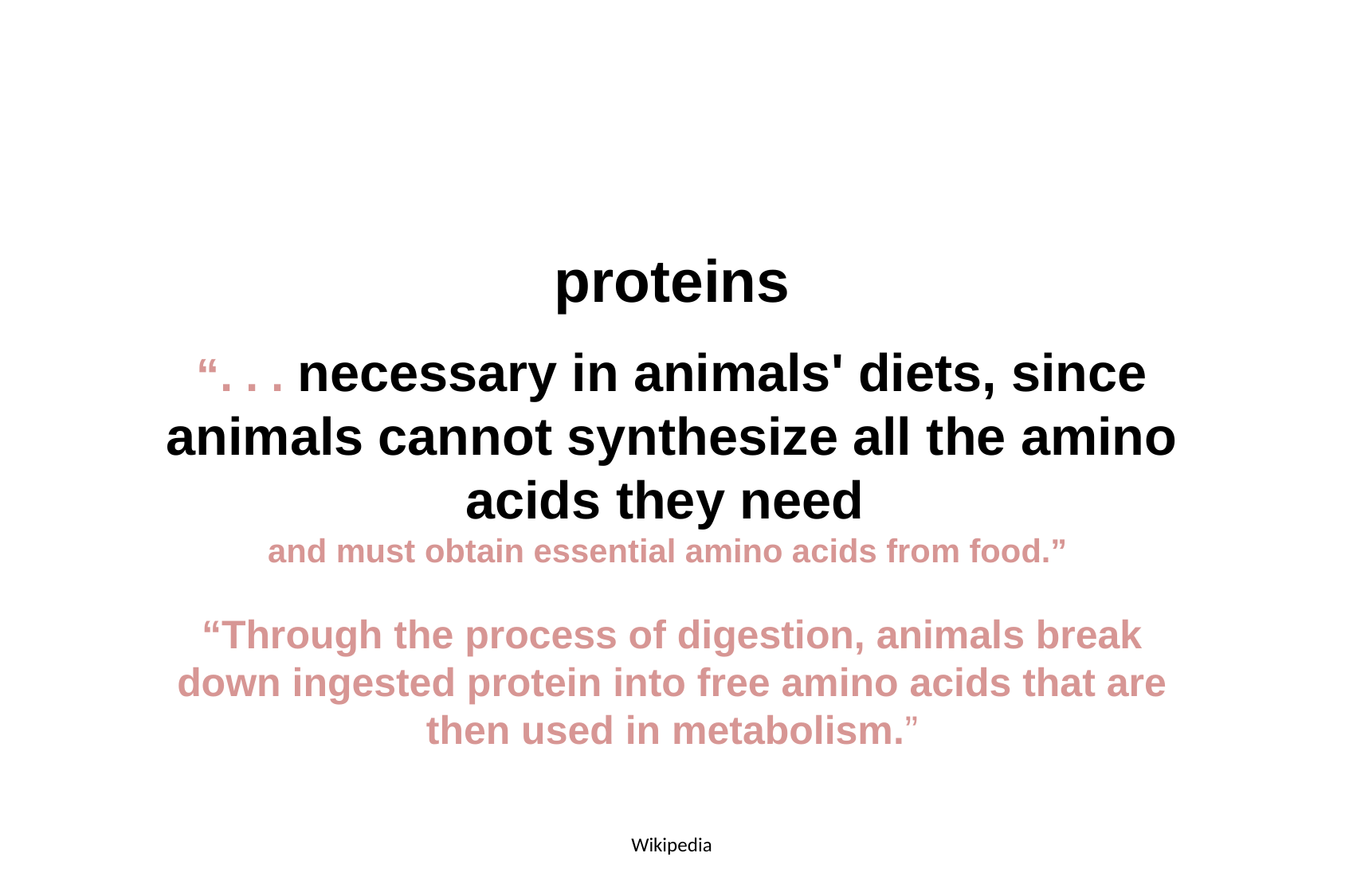

proteins

“. . . necessary in animals' diets, since animals cannot synthesize all the amino acids they need
and must obtain essential amino acids from food.”

“Through the process of digestion, animals break down ingested protein into free amino acids that are then used in metabolism.”
Wikipedia